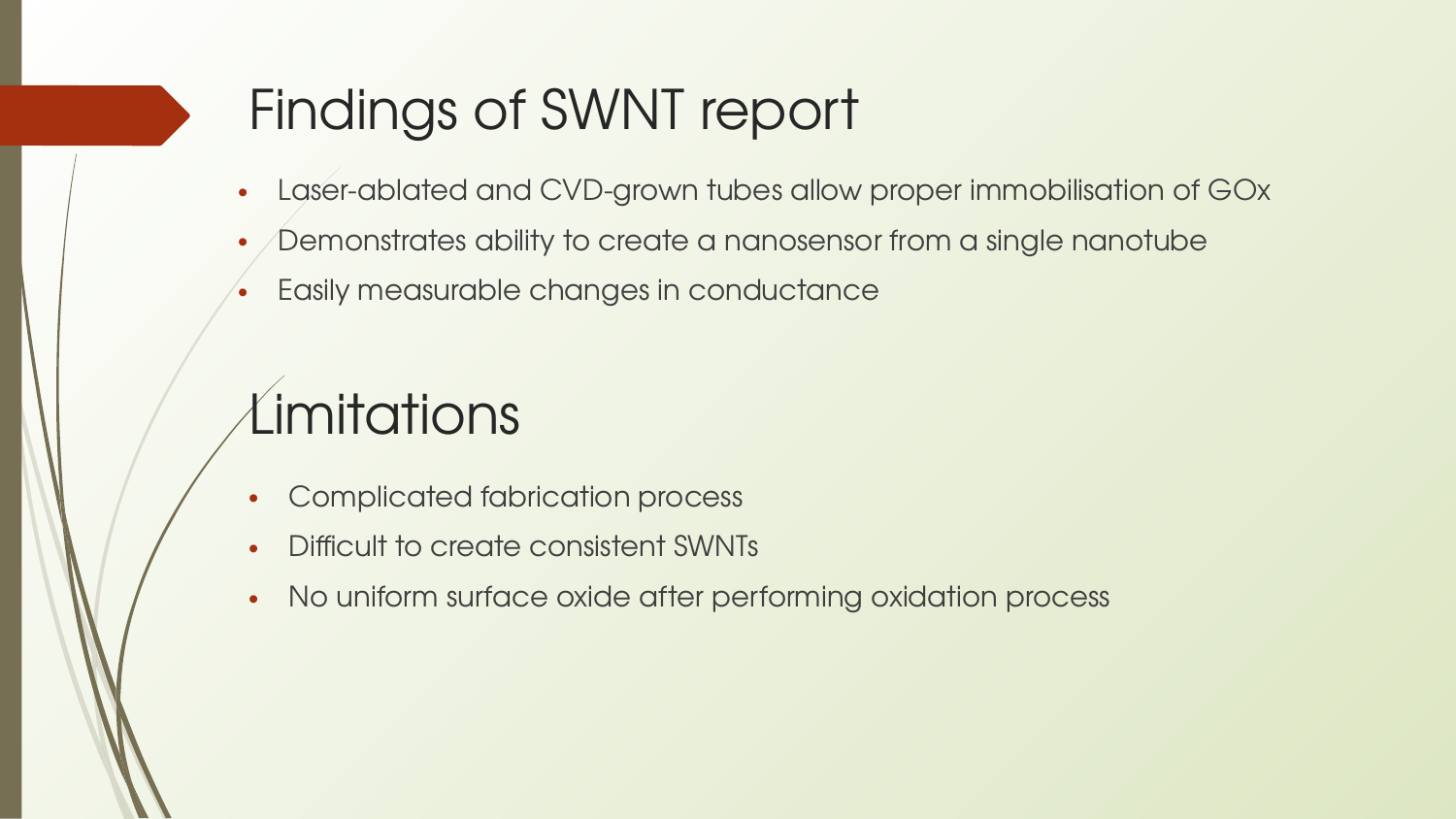

# Findings of SWNT report
Laser-ablated and CVD-grown tubes allow proper immobilisation of GOx
Demonstrates ability to create a nanosensor from a single nanotube
Easily measurable changes in conductance

Limitations
Complicated fabrication process
Difficult to create consistent SWNTs
No uniform surface oxide after performing oxidation process